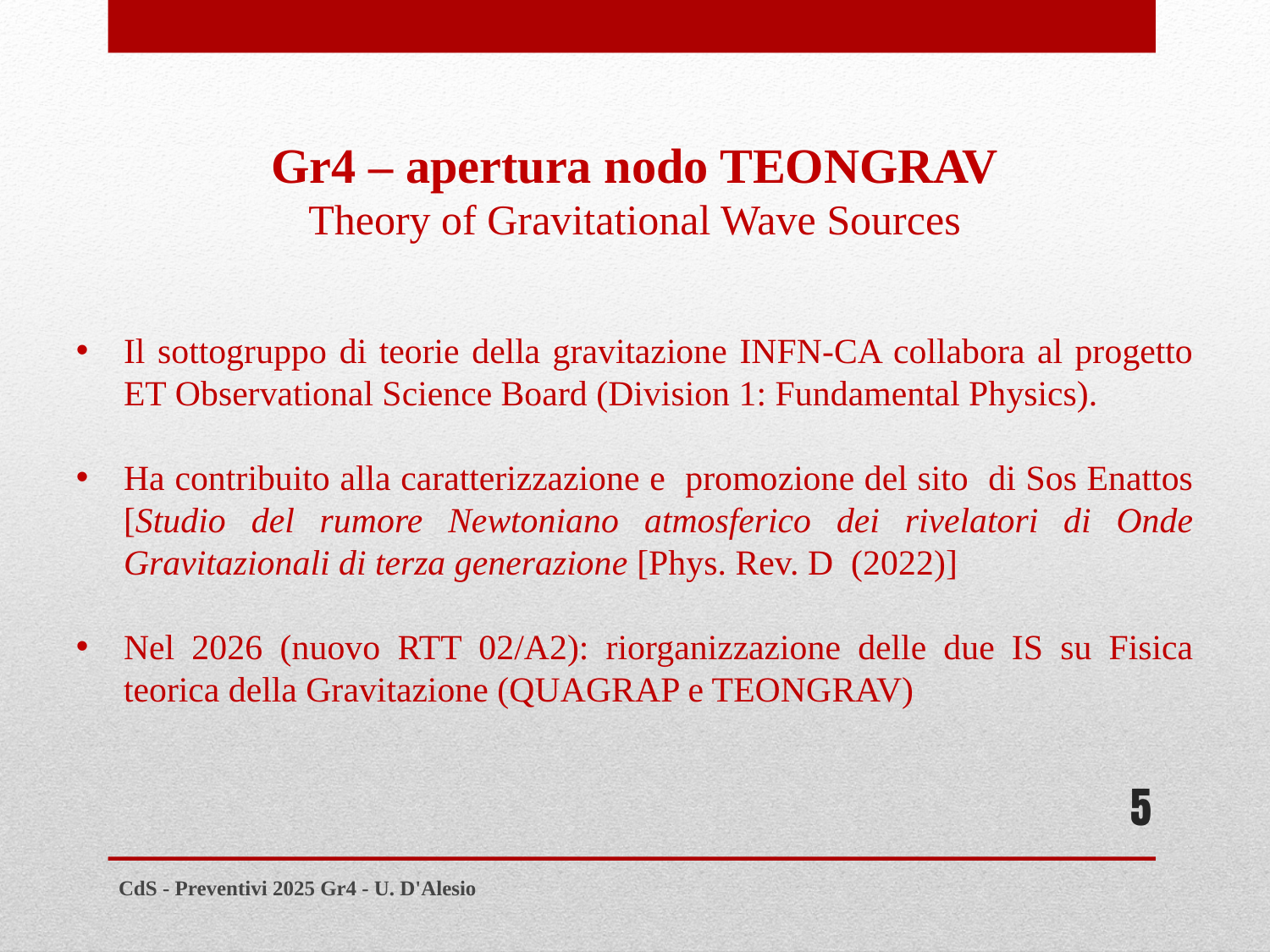

Gr4 – apertura nodo TEONGRAV
Theory of Gravitational Wave Sources

Il sottogruppo di teorie della gravitazione INFN-CA collabora al progetto ET Observational Science Board (Division 1: Fundamental Physics).

Ha contribuito alla caratterizzazione e  promozione del sito  di Sos Enattos [Studio del rumore Newtoniano atmosferico dei rivelatori di Onde Gravitazionali di terza generazione [Phys. Rev. D  (2022)]

Nel 2026 (nuovo RTT 02/A2): riorganizzazione delle due IS su Fisica teorica della Gravitazione (QUAGRAP e TEONGRAV)

5
CdS - Preventivi 2025 Gr4 - U. D'Alesio